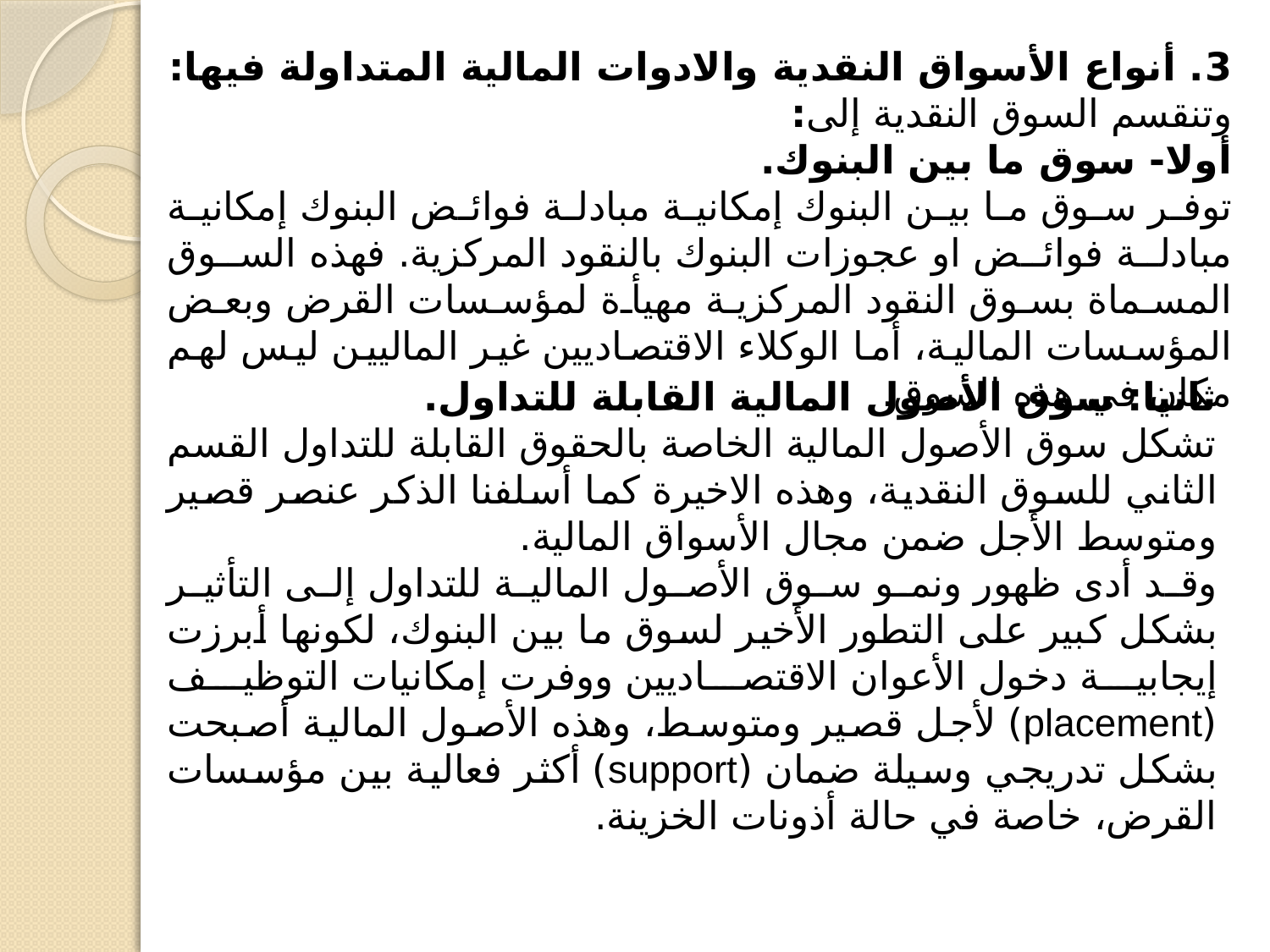

3. أنواع الأسواق النقدية والادوات المالية المتداولة فيها:
وتنقسم السوق النقدية إلى:
أولا- سوق ما بين البنوك.
توفر سوق ما بين البنوك إمكانية مبادلة فوائض البنوك إمكانية مبادلة فوائض او عجوزات البنوك بالنقود المركزية. فهذه السوق المسماة بسوق النقود المركزية مهيأة لمؤسسات القرض وبعض المؤسسات المالية، أما الوكلاء الاقتصاديين غير الماليين ليس لهم مكان في هذه السوق.
ثانيا: سوق الأصول المالية القابلة للتداول.
تشكل سوق الأصول المالية الخاصة بالحقوق القابلة للتداول القسم الثاني للسوق النقدية، وهذه الاخيرة كما أسلفنا الذكر عنصر قصير ومتوسط الأجل ضمن مجال الأسواق المالية.
وقد أدى ظهور ونمو سوق الأصول المالية للتداول إلى التأثير بشكل كبير على التطور الأخير لسوق ما بين البنوك، لكونها أبرزت إيجابية دخول الأعوان الاقتصاديين ووفرت إمكانيات التوظيف (placement) لأجل قصير ومتوسط، وهذه الأصول المالية أصبحت بشكل تدريجي وسيلة ضمان (support) أكثر فعالية بين مؤسسات القرض، خاصة في حالة أذونات الخزينة.